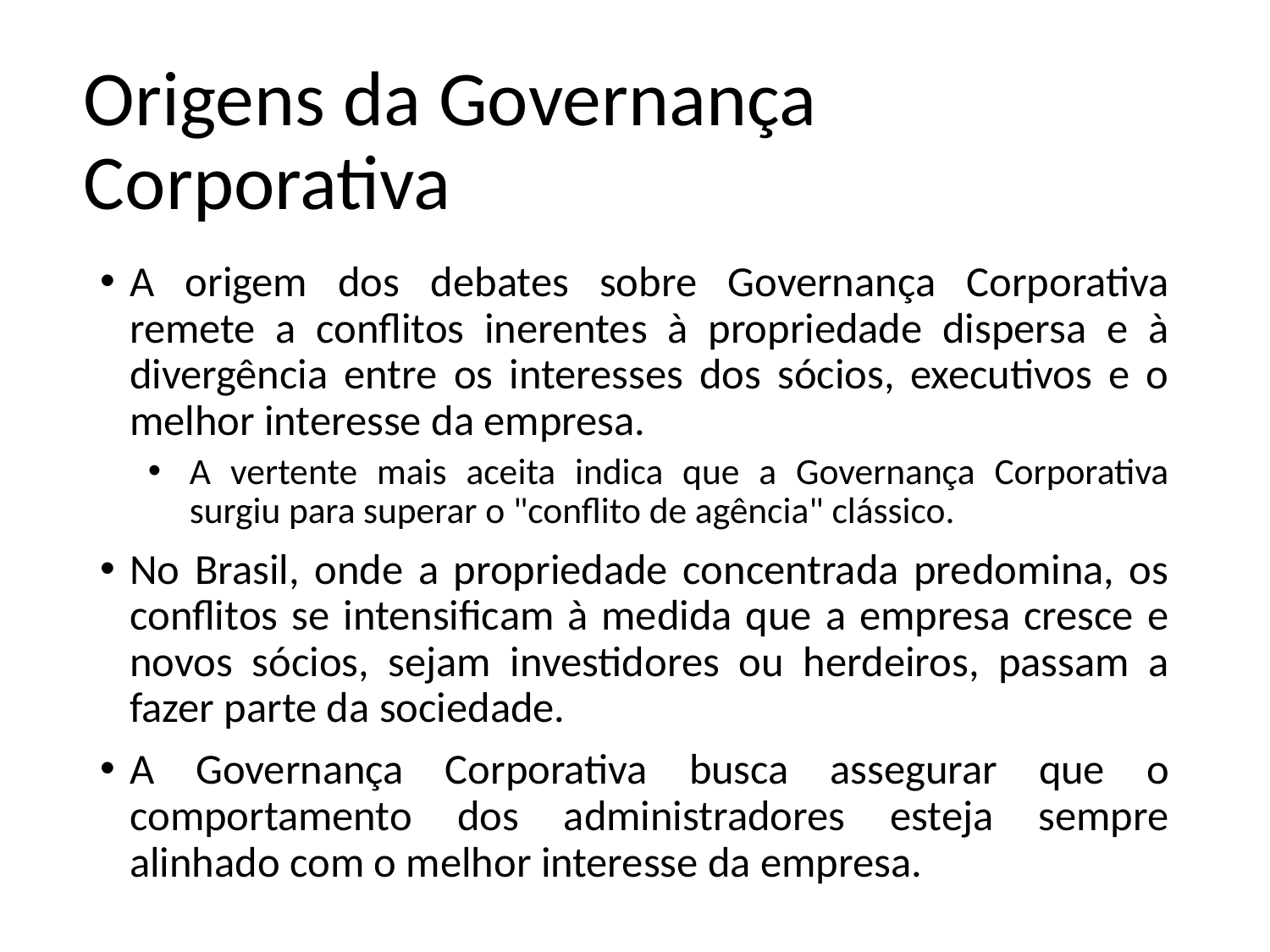

# Origens da Governança Corporativa
A origem dos debates sobre Governança Corporativa remete a conflitos inerentes à propriedade dispersa e à divergência entre os interesses dos sócios, executivos e o melhor interesse da empresa.
A vertente mais aceita indica que a Governança Corporativa surgiu para superar o "conflito de agência" clássico.
No Brasil, onde a propriedade concentrada predomina, os conflitos se intensificam à medida que a empresa cresce e novos sócios, sejam investidores ou herdeiros, passam a fazer parte da sociedade.
A Governança Corporativa busca assegurar que o comportamento dos administradores esteja sempre alinhado com o melhor interesse da empresa.